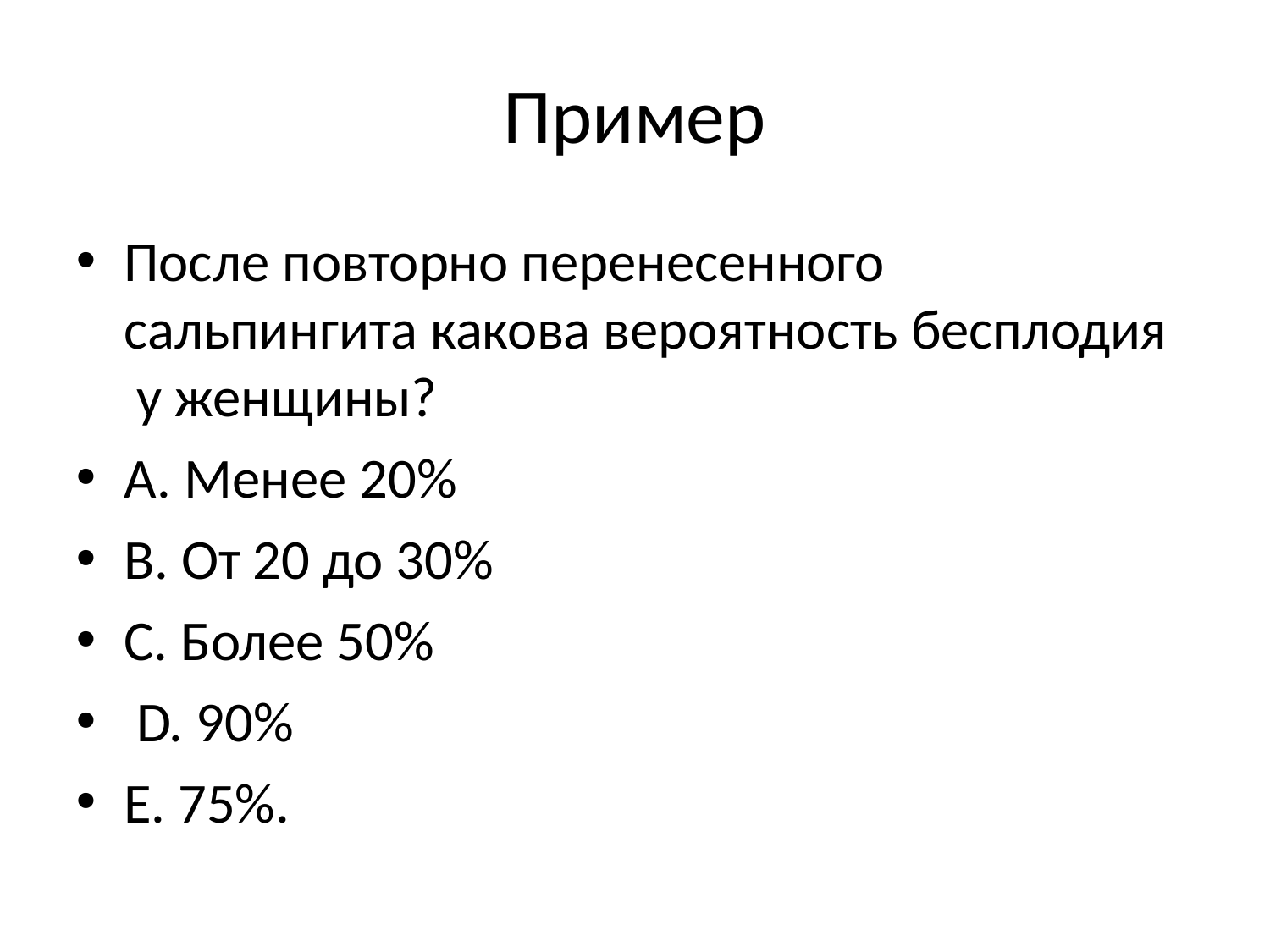

# Пример
После повторно перенесенного
сальпингита какова вероятность бесплодия  у женщины?
A. Менее 20%
B. От 20 до 30%
C. Более 50%
D. 90%
E. 75%.